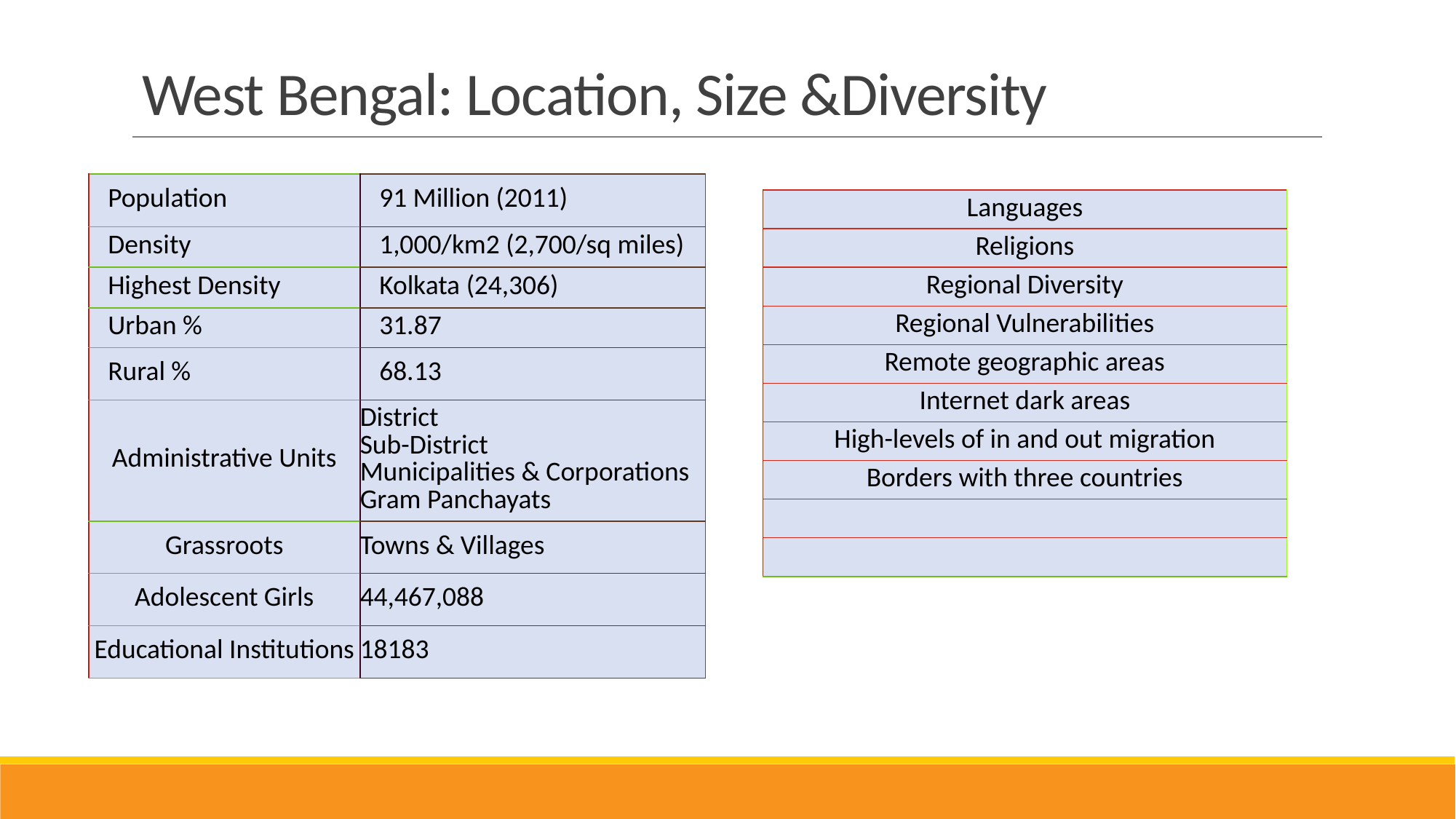

# West Bengal: Location, Size &Diversity
| Population | 91 Million (2011) |
| --- | --- |
| Density | 1,000/km2 (2,700/sq miles) |
| Highest Density | Kolkata (24,306) |
| Urban % | 31.87 |
| Rural % | 68.13 |
| Administrative Units | District Sub-District Municipalities & Corporations Gram Panchayats |
| Grassroots | Towns & Villages |
| Adolescent Girls | 44,467,088 |
| Educational Institutions | 18183 |
| Languages |
| --- |
| Religions |
| Regional Diversity |
| Regional Vulnerabilities |
| Remote geographic areas |
| Internet dark areas |
| High-levels of in and out migration |
| Borders with three countries |
|  |
|  |